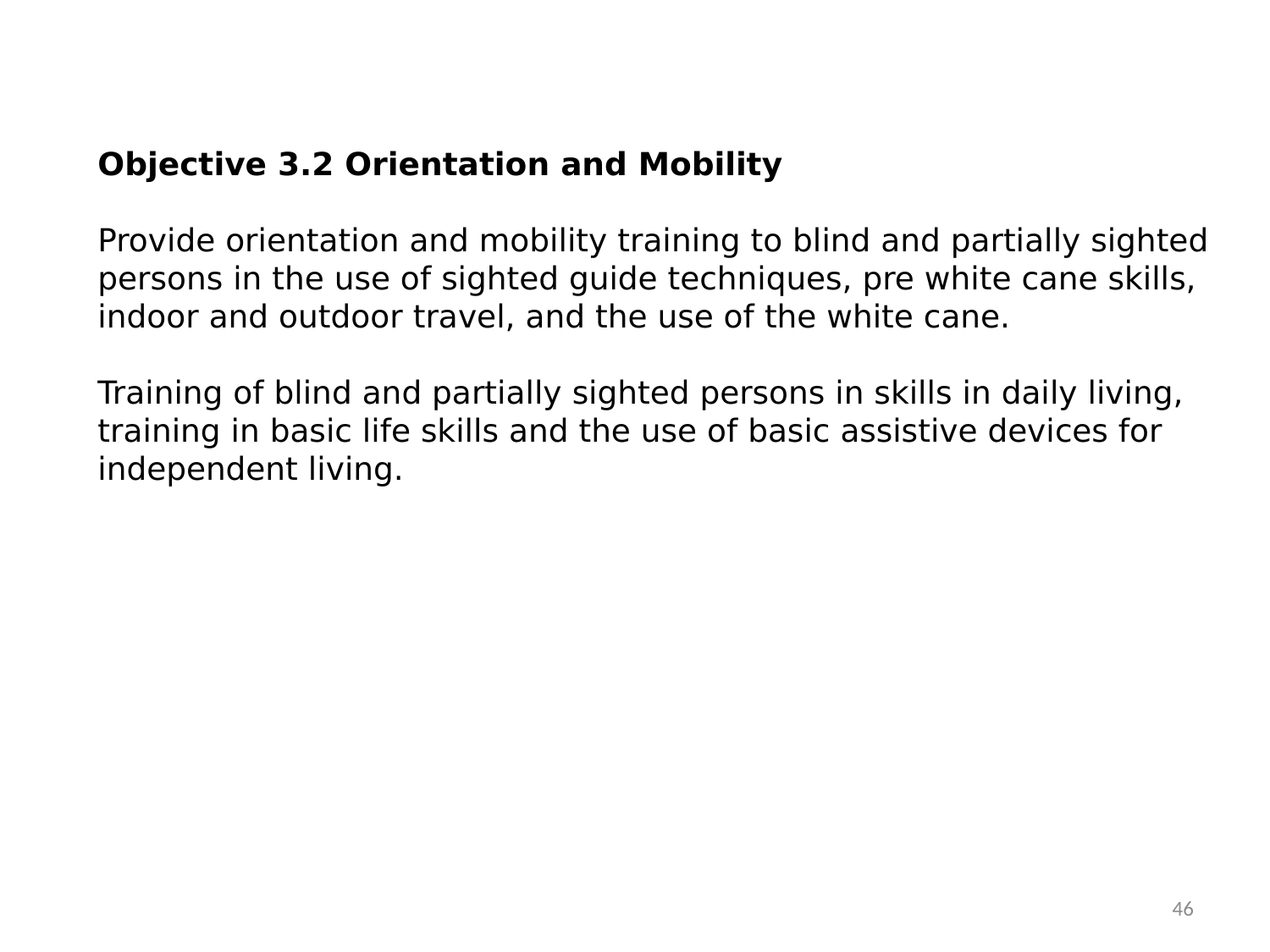

Objective 3.2 Orientation and Mobility

Provide orientation and mobility training to blind and partially sighted persons in the use of sighted guide techniques, pre white cane skills, indoor and outdoor travel, and the use of the white cane.

Training of blind and partially sighted persons in skills in daily living, training in basic life skills and the use of basic assistive devices for independent living.
46